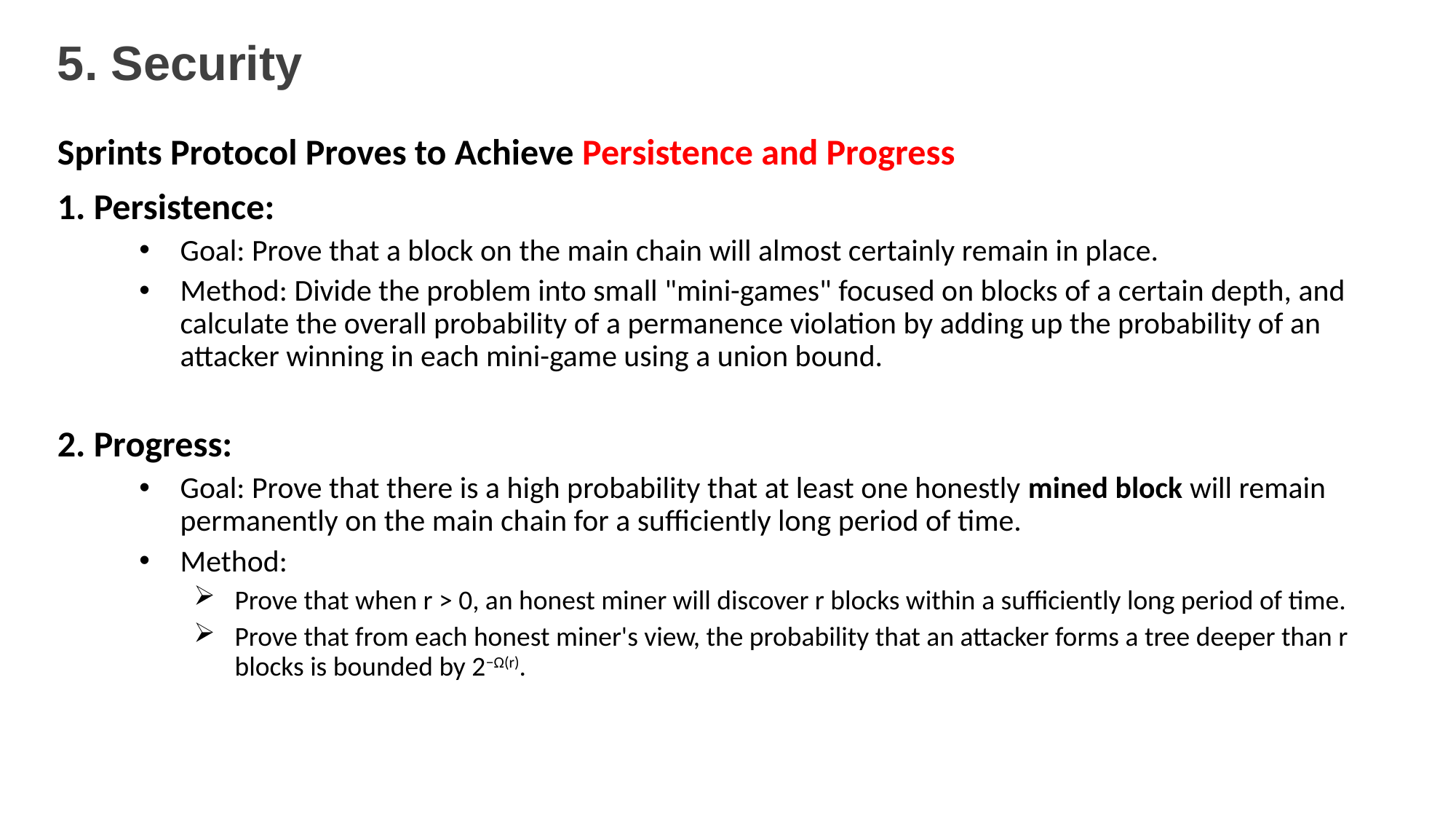

# 5. Security
Sprints Protocol Proves to Achieve Persistence and Progress
1. Persistence:
Goal: Prove that a block on the main chain will almost certainly remain in place.
Method: Divide the problem into small "mini-games" focused on blocks of a certain depth, and calculate the overall probability of a permanence violation by adding up the probability of an attacker winning in each mini-game using a union bound.

2. Progress:
Goal: Prove that there is a high probability that at least one honestly mined block will remain permanently on the main chain for a sufficiently long period of time.
Method:
Prove that when r > 0, an honest miner will discover r blocks within a sufficiently long period of time.
Prove that from each honest miner's view, the probability that an attacker forms a tree deeper than r blocks is bounded by 2−Ω(r).